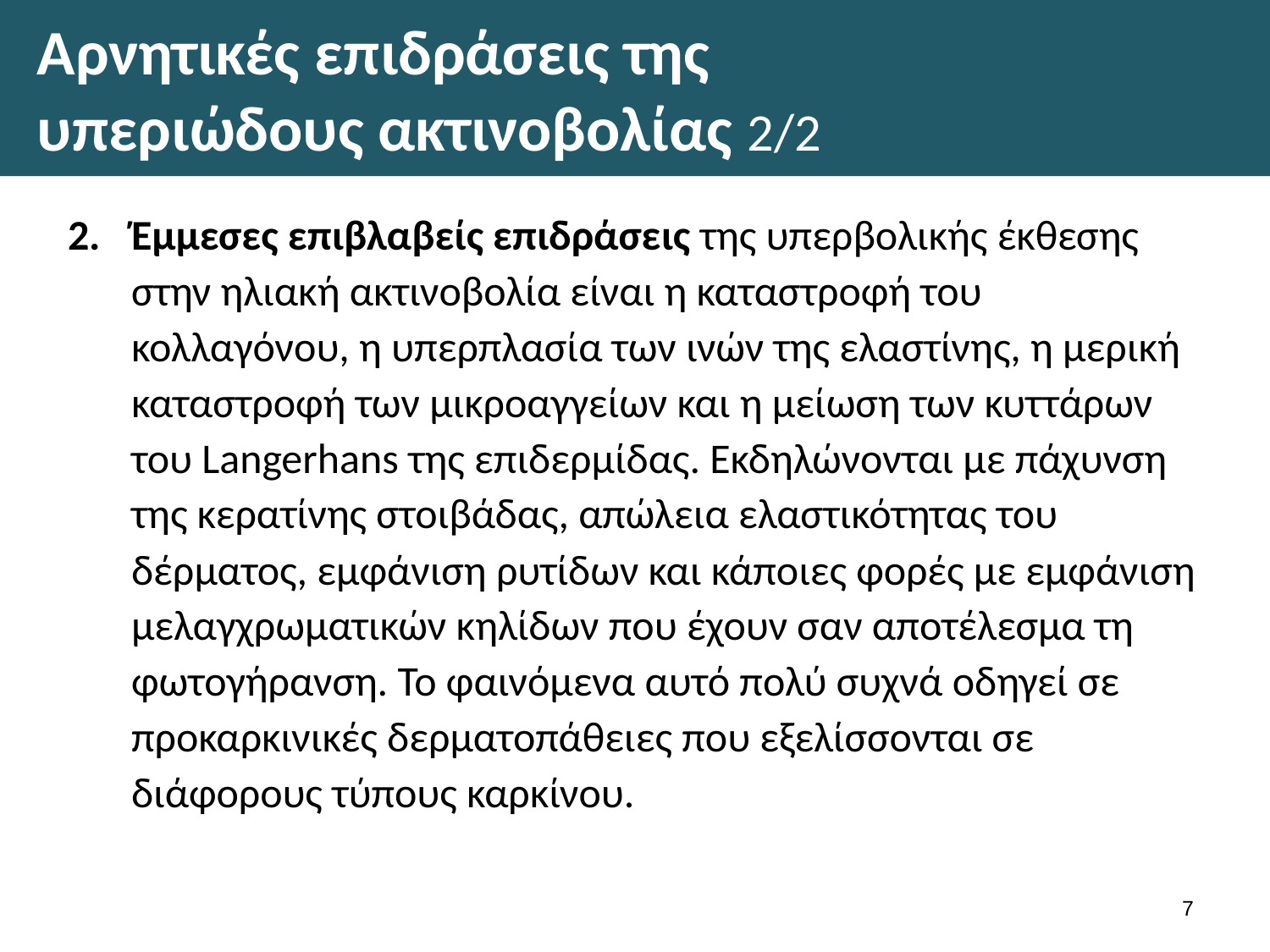

# Αρνητικές επιδράσεις της υπεριώδους ακτινοβολίας 2/2
Έμμεσες επιβλαβείς επιδράσεις της υπερβολικής έκθεσης στην ηλιακή ακτινοβολία είναι η καταστροφή του κολλαγόνου, η υπερπλασία των ινών της ελαστίνης, η μερική καταστροφή των μικροαγγείων και η μείωση των κυττάρων του Langerhans της επιδερμίδας. Εκδηλώνονται με πάχυνση της κερατίνης στοιβάδας, απώλεια ελαστικότητας του δέρματος, εμφάνιση ρυτίδων και κάποιες φορές με εμφάνιση μελαγχρωματικών κηλίδων που έχουν σαν αποτέλεσμα τη φωτογήρανση. Το φαινόμενα αυτό πολύ συχνά οδηγεί σε προκαρκινικές δερματοπάθειες που εξελίσσονται σε διάφορους τύπους καρκίνου.

7